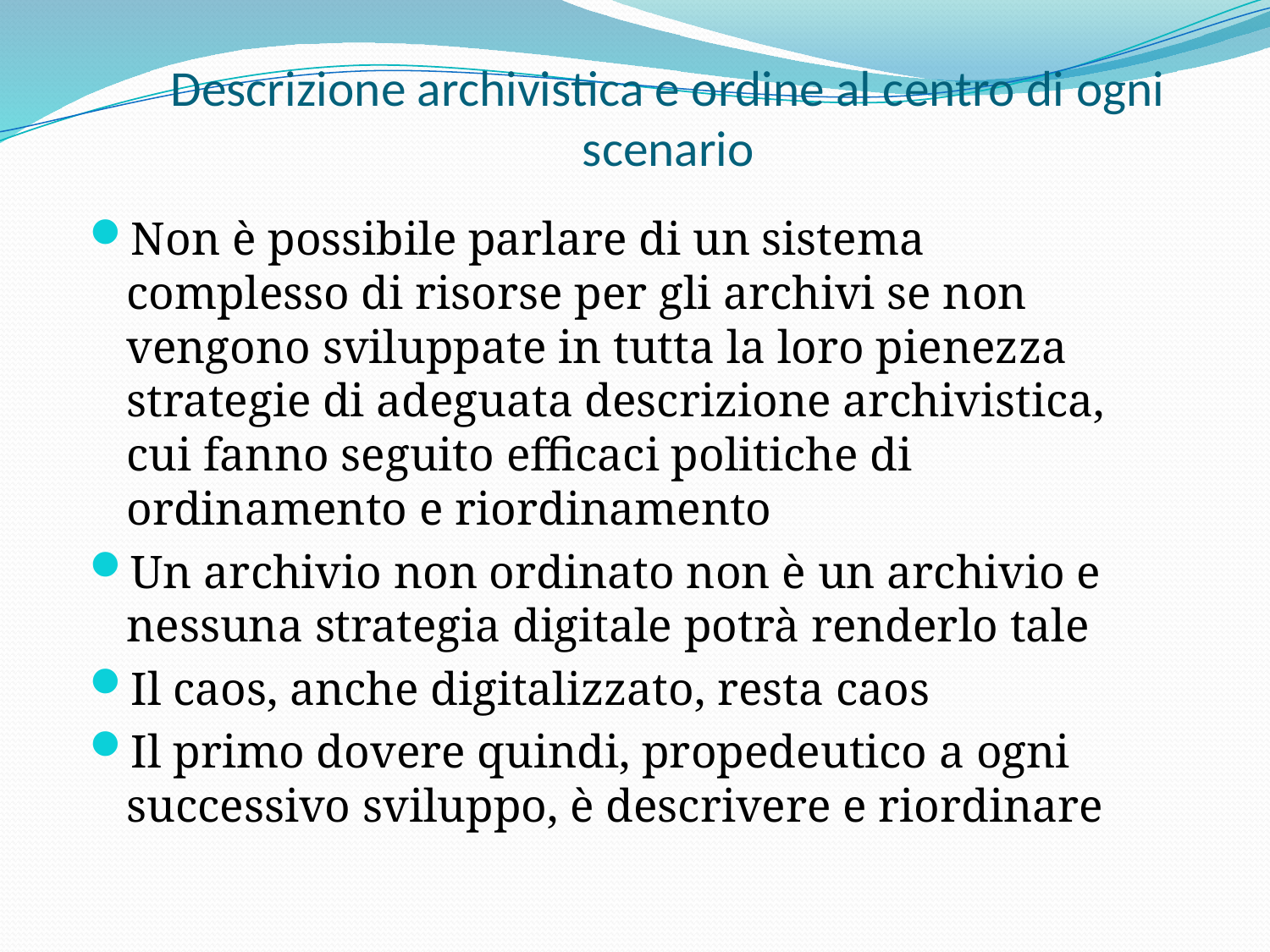

# Descrizione archivistica e ordine al centro di ogni scenario
Non è possibile parlare di un sistema complesso di risorse per gli archivi se non vengono sviluppate in tutta la loro pienezza strategie di adeguata descrizione archivistica, cui fanno seguito efficaci politiche di ordinamento e riordinamento
Un archivio non ordinato non è un archivio e nessuna strategia digitale potrà renderlo tale
Il caos, anche digitalizzato, resta caos
Il primo dovere quindi, propedeutico a ogni successivo sviluppo, è descrivere e riordinare